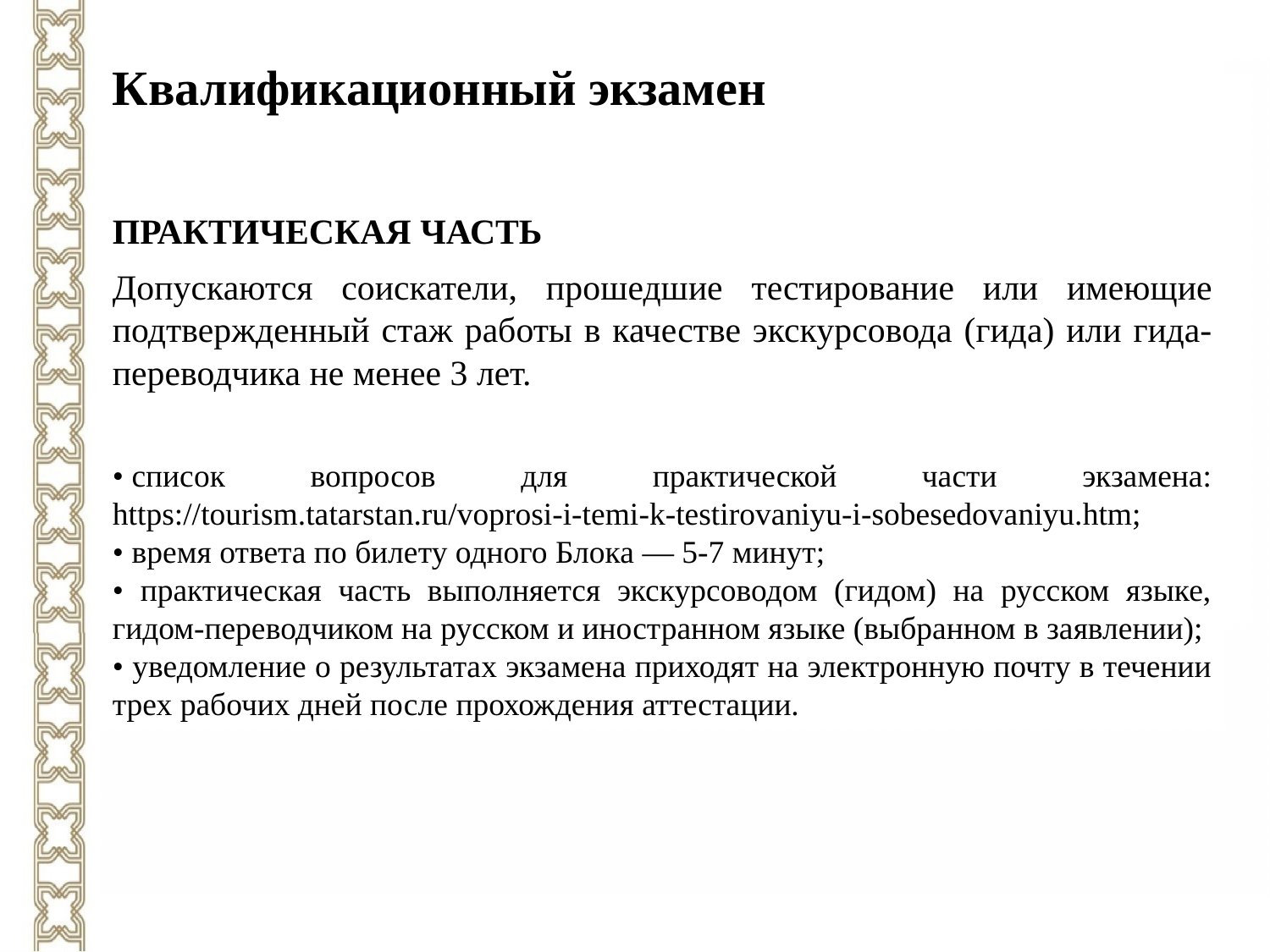

Квалификационный экзамен

ПРАКТИЧЕСКАЯ ЧАСТЬ
Допускаются соискатели, прошедшие тестирование или имеющие подтвержденный стаж работы в качестве экскурсовода (гида) или гида-переводчика не менее 3 лет.

• список вопросов для практической части экзамена: https://tourism.tatarstan.ru/voprosi-i-temi-k-testirovaniyu-i-sobesedovaniyu.htm;
• время ответа по билету одного Блока — 5-7 минут;
• практическая часть выполняется экскурсоводом (гидом) на русском языке, гидом-переводчиком на русском и иностранном языке (выбранном в заявлении);
• уведомление о результатах экзамена приходят на электронную почту в течении трех рабочих дней после прохождения аттестации.